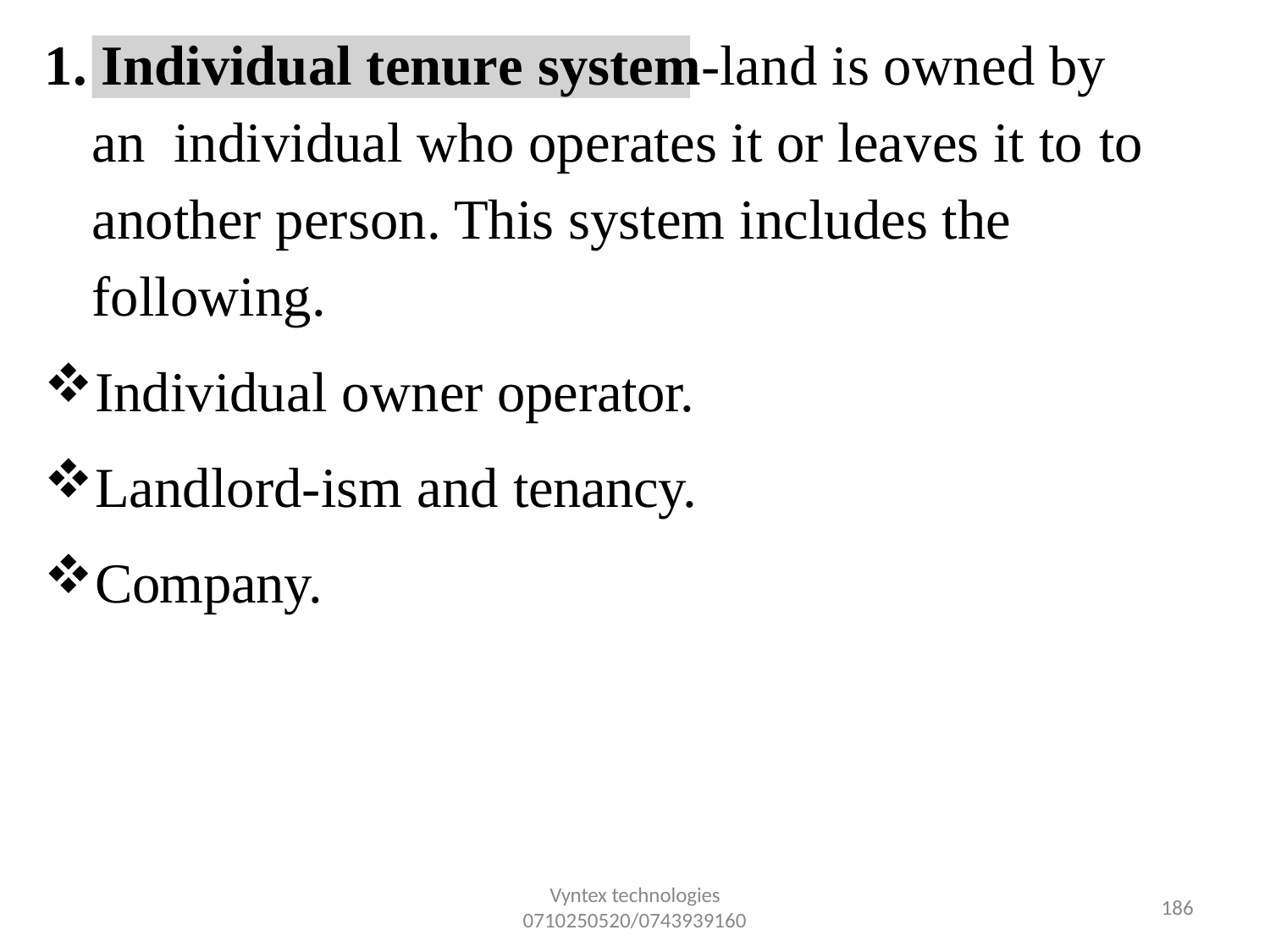

1. Individual tenure system-land is owned by an  individual who operates it or leaves it to to  another person. This system includes the  following.
Individual owner operator.
Landlord-ism and tenancy.
Company.

Vyntex technologies
0710250520/0743939160
186